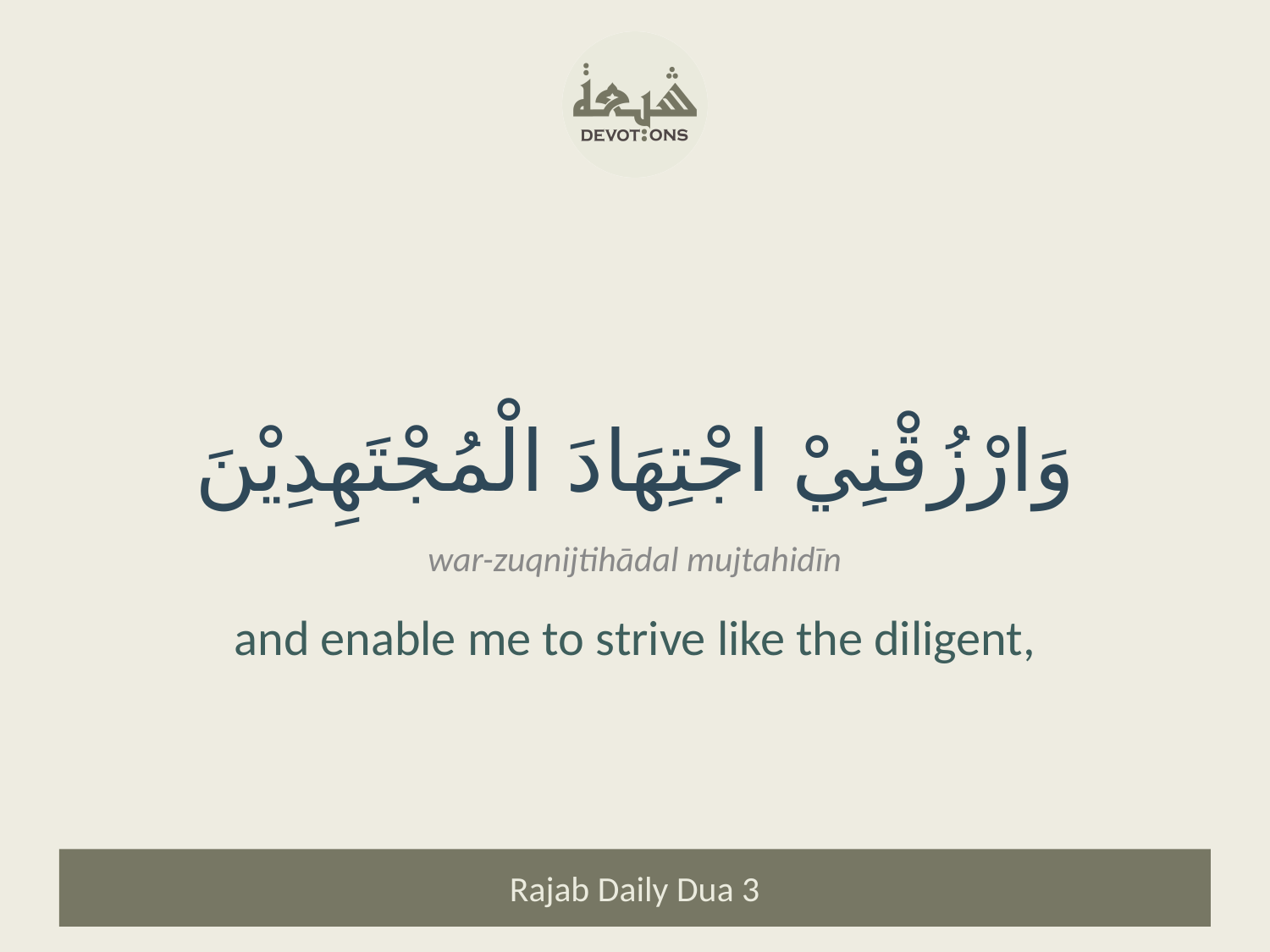

وَارْزُقْنِيْ اجْتِهَادَ الْمُجْتَهِدِيْنَ
war-zuqnijtihādal mujtahidīn
and enable me to strive like the diligent,
Rajab Daily Dua 3